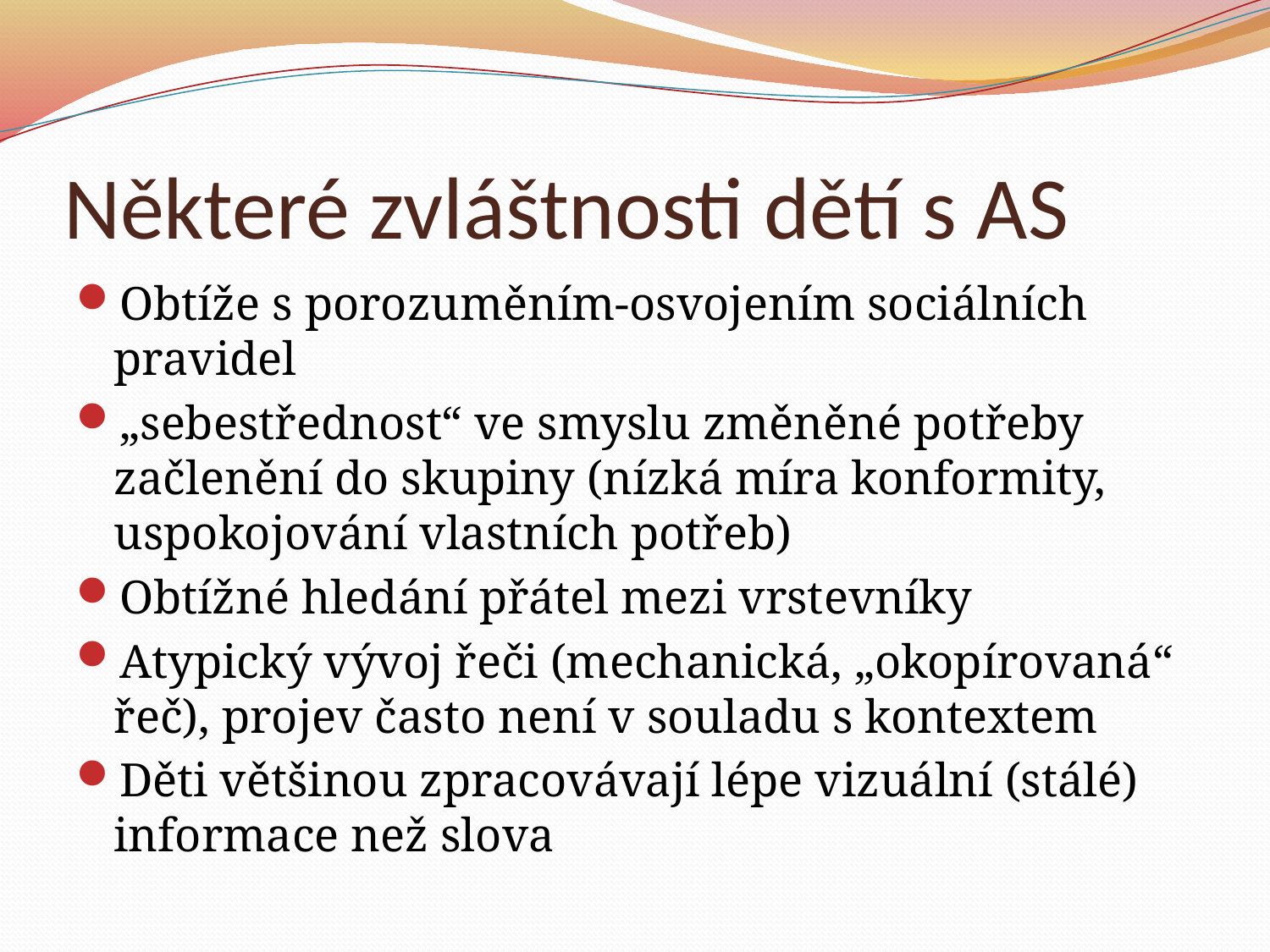

# Některé zvláštnosti dětí s AS
Obtíže s porozuměním-osvojením sociálních pravidel
„sebestřednost“ ve smyslu změněné potřeby začlenění do skupiny (nízká míra konformity, uspokojování vlastních potřeb)
Obtížné hledání přátel mezi vrstevníky
Atypický vývoj řeči (mechanická, „okopírovaná“ řeč), projev často není v souladu s kontextem
Děti většinou zpracovávají lépe vizuální (stálé) informace než slova